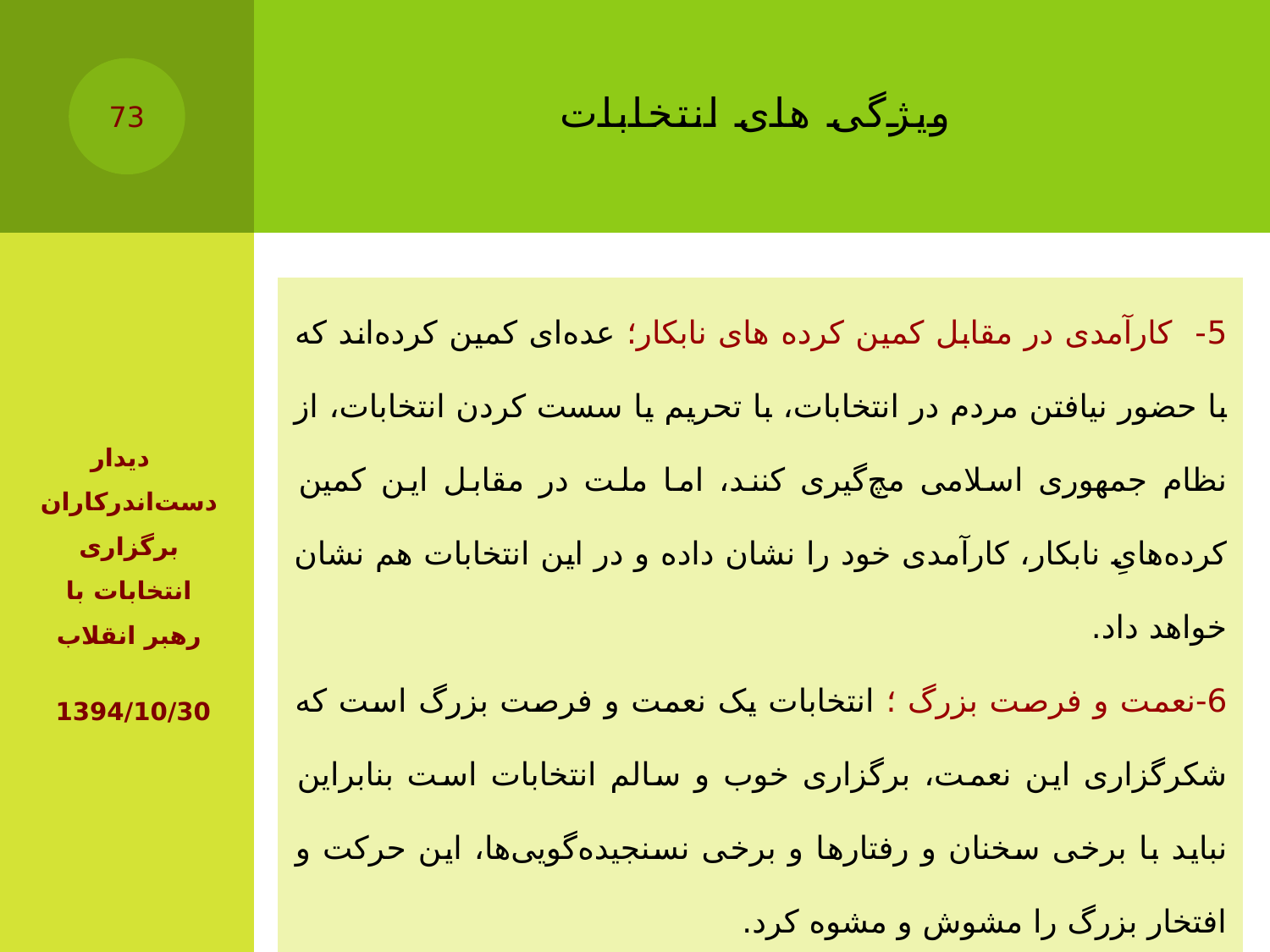

# ویژگی های انتخابات
73
| 5- کارآمدی در مقابل کمین کرده های نابکار؛ عده‌ای کمین کرده‌اند که با حضور نیافتن مردم در انتخابات، با تحریم یا سست کردن انتخابات، از نظام جمهوری اسلامی مچ‌گیری کنند، اما ملت در مقابل این کمین کرده‌هایِ نابکار، کارآمدی خود را نشان داده و در این انتخابات هم نشان خواهد داد. 6-نعمت و فرصت بزرگ ؛ انتخابات یک نعمت و فرصت بزرگ است که شکرگزاری این نعمت، برگزاری خوب و سالم انتخابات است بنابراین نباید با برخی سخنان و رفتارها و برخی نسنجیده‌گویی‌ها، این حرکت و افتخار بزرگ را مشوش و مشوه کرد. |
| --- |
‏  دیدار دست‌اندرکاران برگزاری انتخابات با رهبر انقلاب
1394/10/30